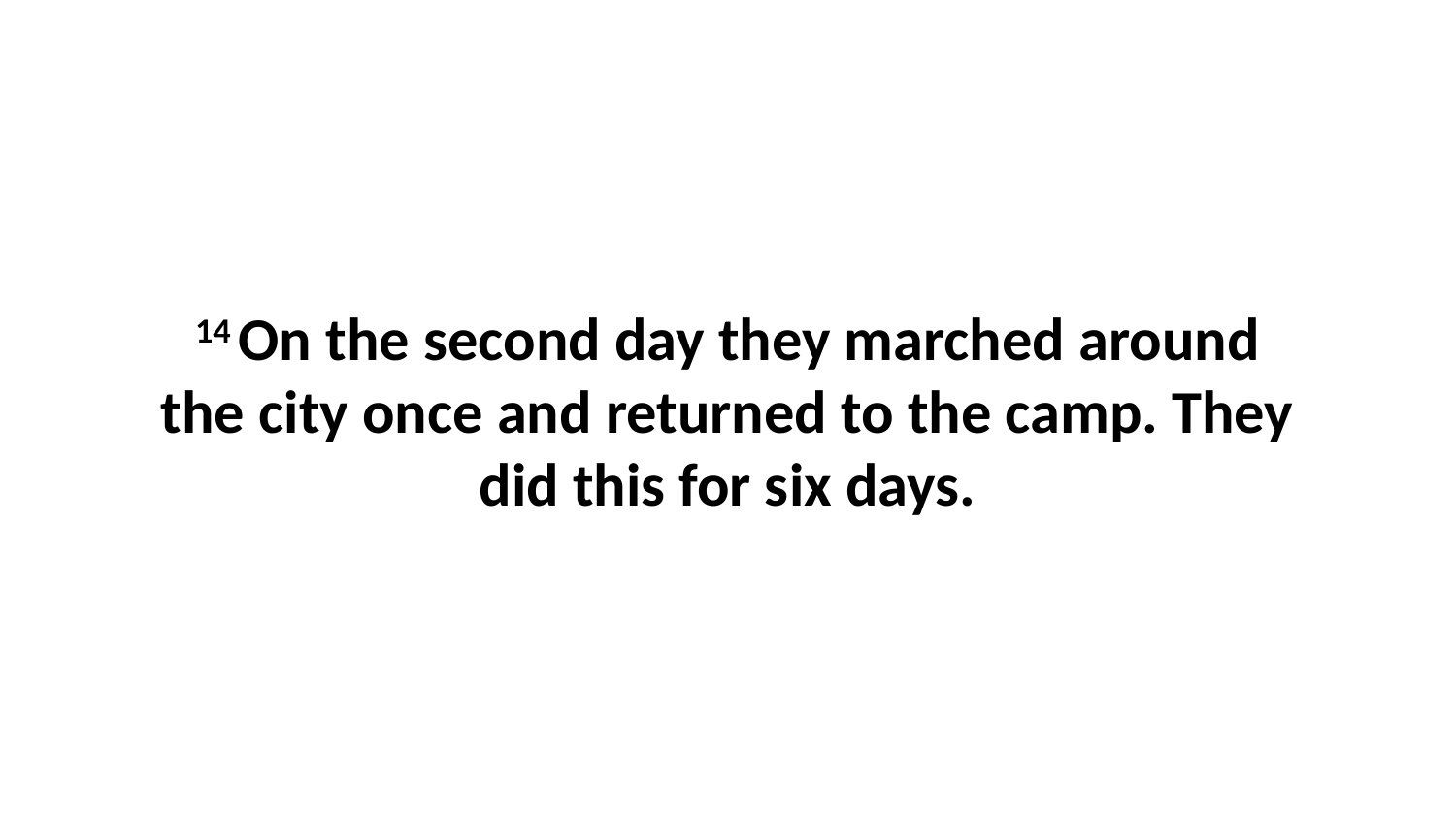

14 On the second day they marched around the city once and returned to the camp. They did this for six days.